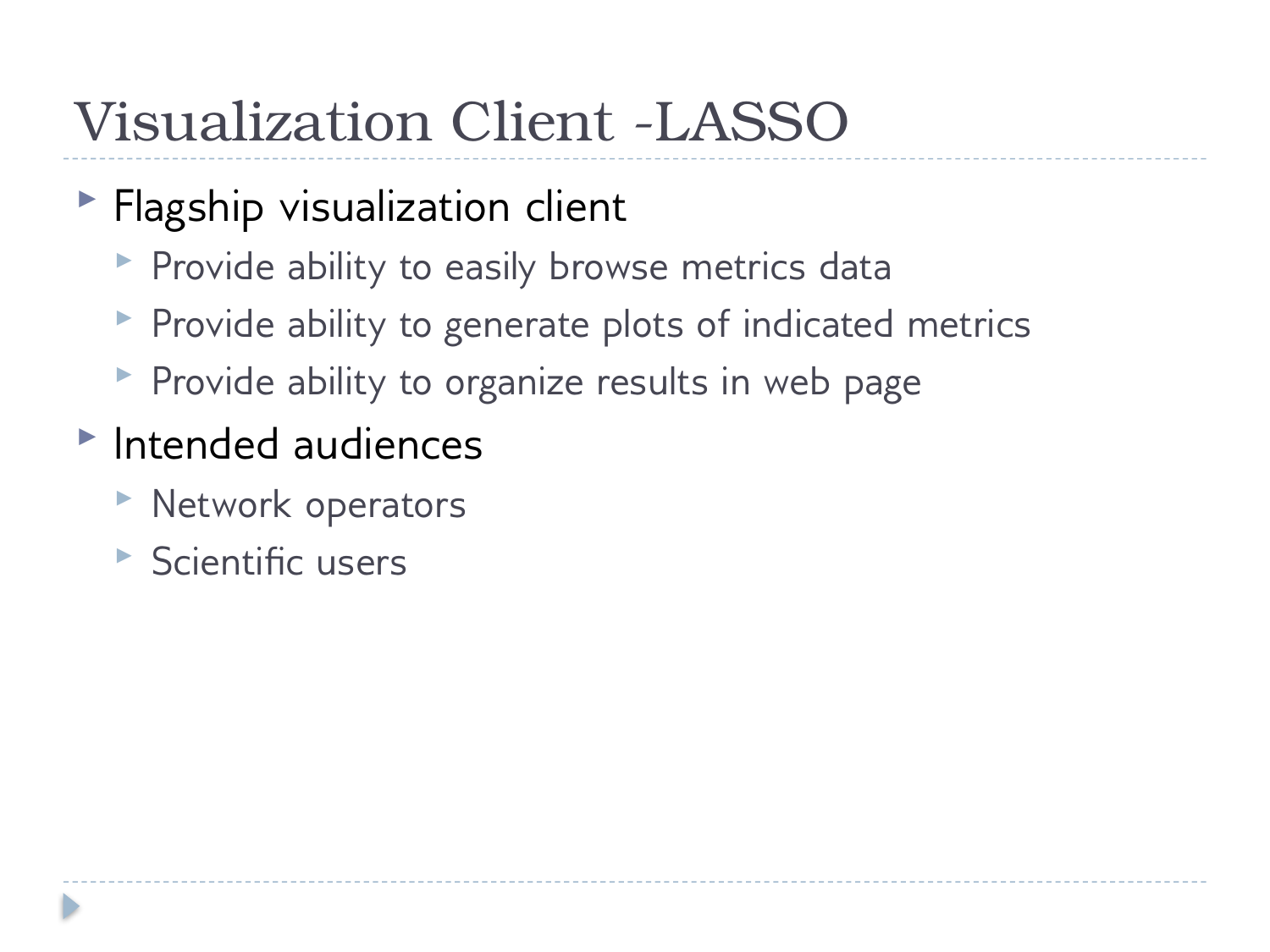

# Visualization Client -LASSO
Flagship visualization client
Provide ability to easily browse metrics data
Provide ability to generate plots of indicated metrics
Provide ability to organize results in web page
Intended audiences
Network operators
Scientific users